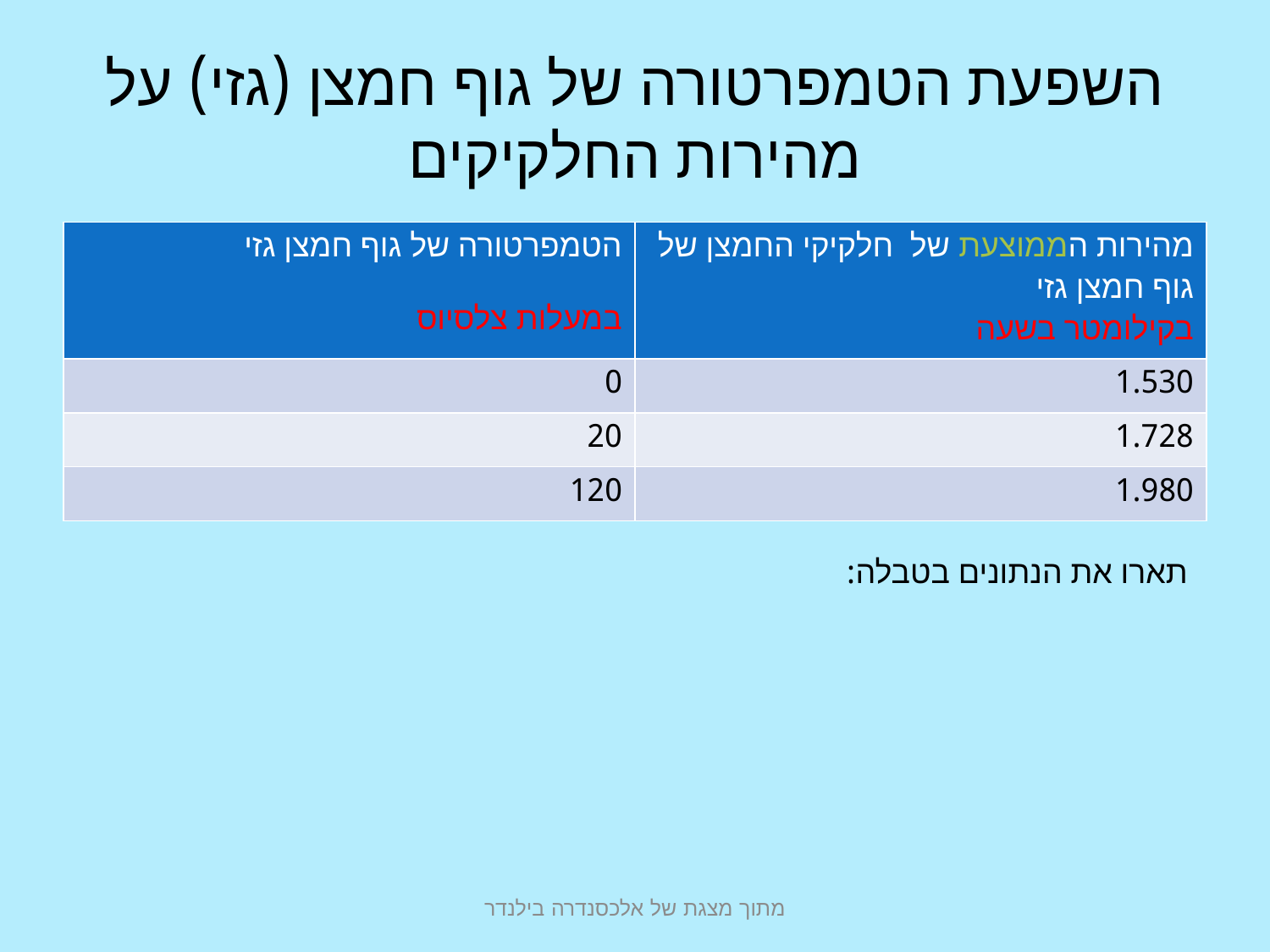

# השפעת הטמפרטורה של גוף חמצן (גזי) על מהירות החלקיקים
| הטמפרטורה של גוף חמצן גזי במעלות צלסיוס | מהירות הממוצעת של חלקיקי החמצן של גוף חמצן גזי בקילומטר בשעה |
| --- | --- |
| 0 | 1.530 |
| 20 | 1.728 |
| 120 | 1.980 |
תארו את הנתונים בטבלה:

מתוך מצגת של אלכסנדרה בילנדר